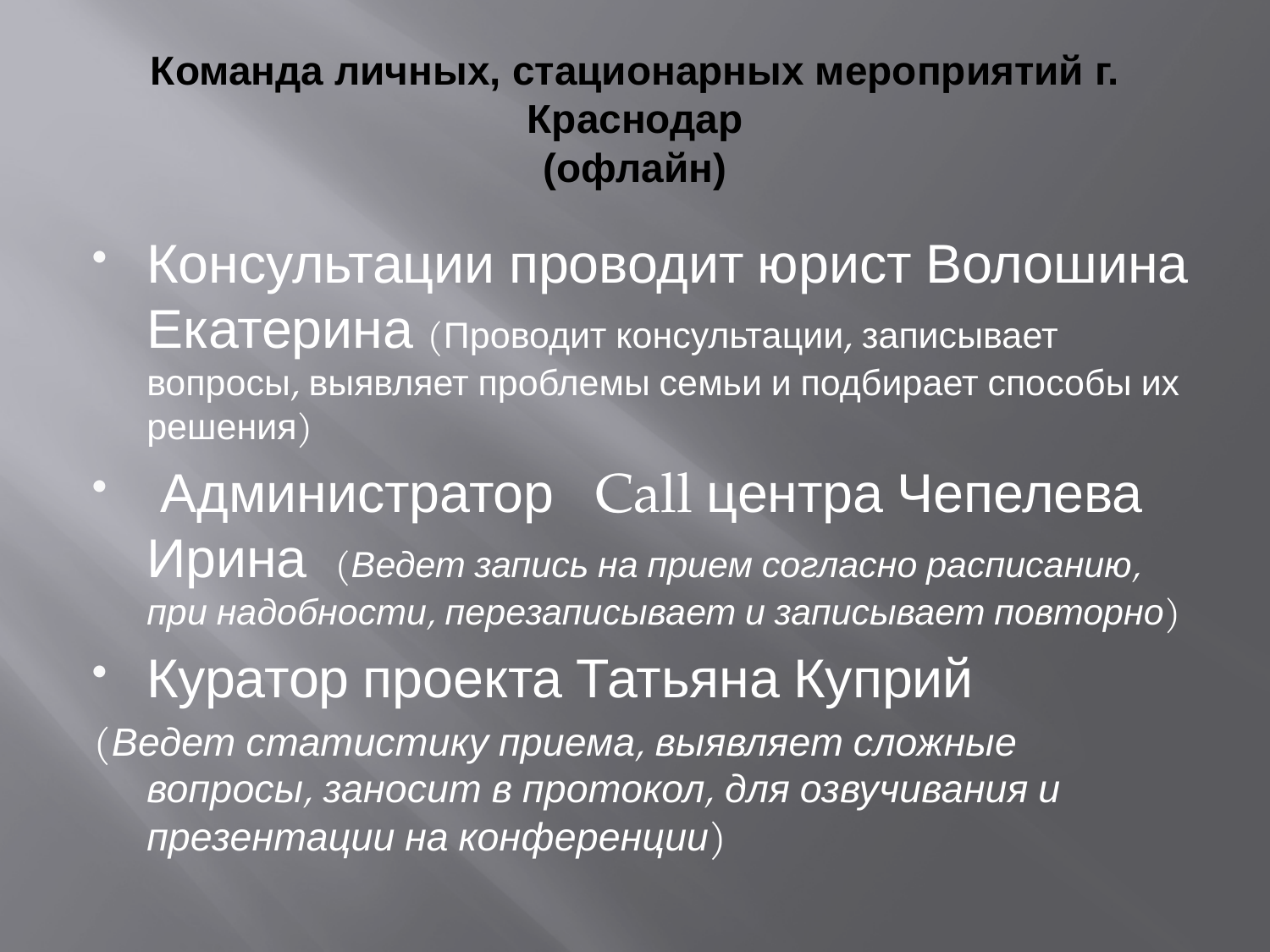

# Команда личных, стационарных мероприятий г. Краснодар (офлайн)
Консультации проводит юрист Волошина Екатерина (Проводит консультации, записывает вопросы, выявляет проблемы семьи и подбирает способы их решения)
 Администратор   Call центра Чепелева Ирина  (Ведет запись на прием согласно расписанию, при надобности, перезаписывает и записывает повторно)
Куратор проекта Татьяна Куприй
(Ведет статистику приема, выявляет сложные вопросы, заносит в протокол, для озвучивания и презентации на конференции)